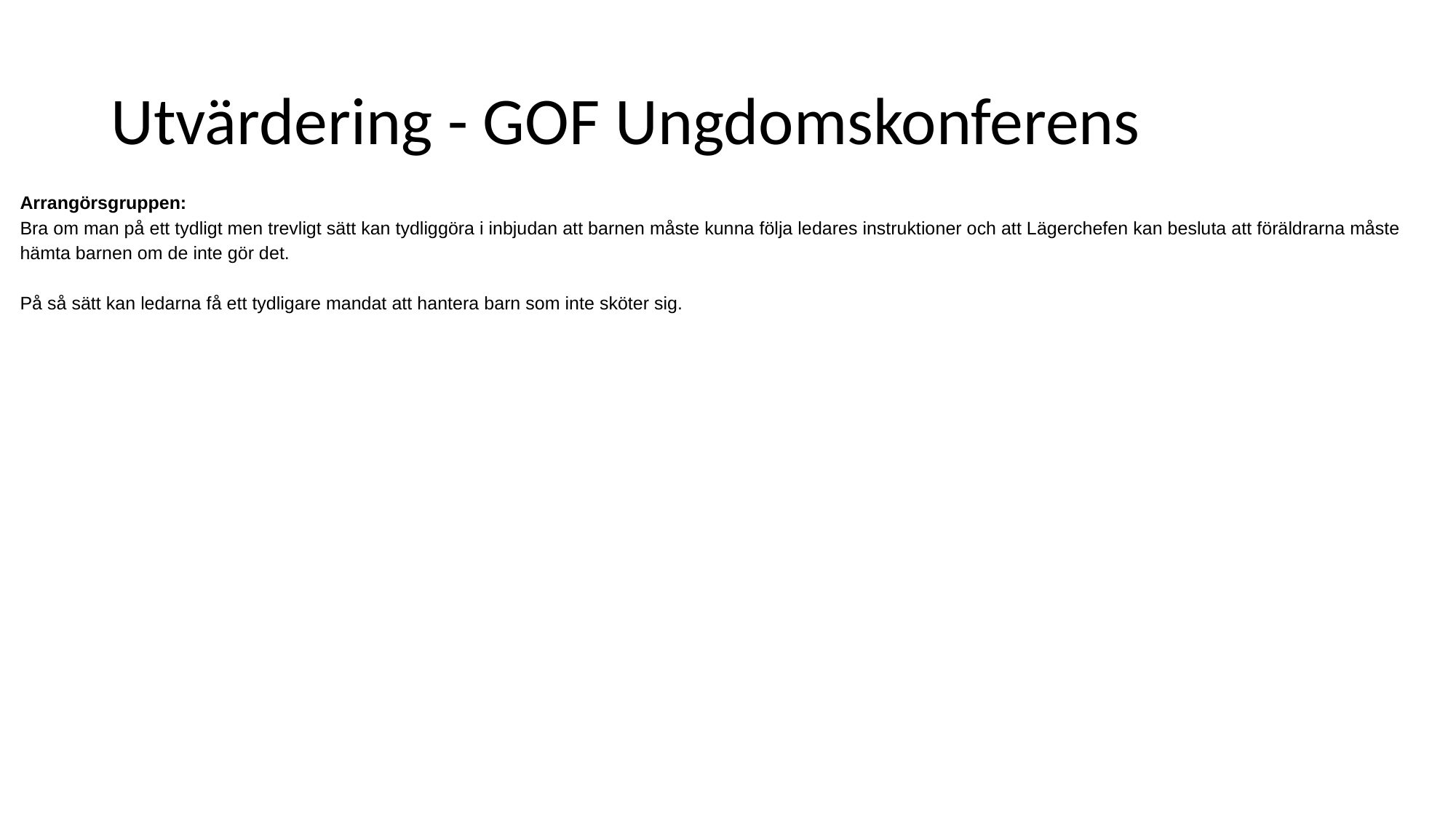

# Utvärdering - GOF Ungdomskonferens
Arrangörsgruppen:
Bra om man på ett tydligt men trevligt sätt kan tydliggöra i inbjudan att barnen måste kunna följa ledares instruktioner och att Lägerchefen kan besluta att föräldrarna måste hämta barnen om de inte gör det.

På så sätt kan ledarna få ett tydligare mandat att hantera barn som inte sköter sig.